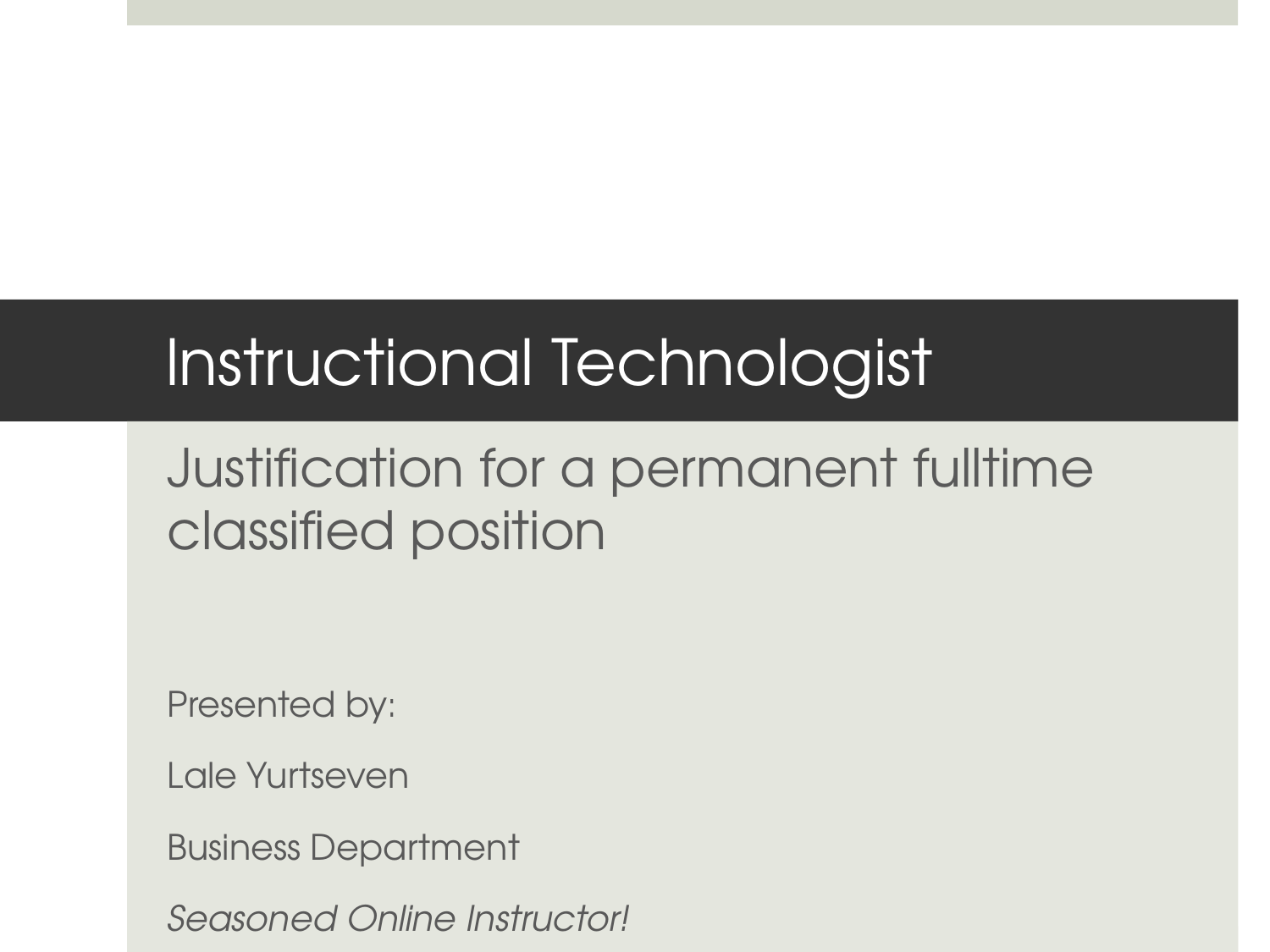

# Instructional Technologist
Justification for a permanent fulltime classified position

Presented by:
Lale Yurtseven
Business Department
Seasoned Online Instructor!